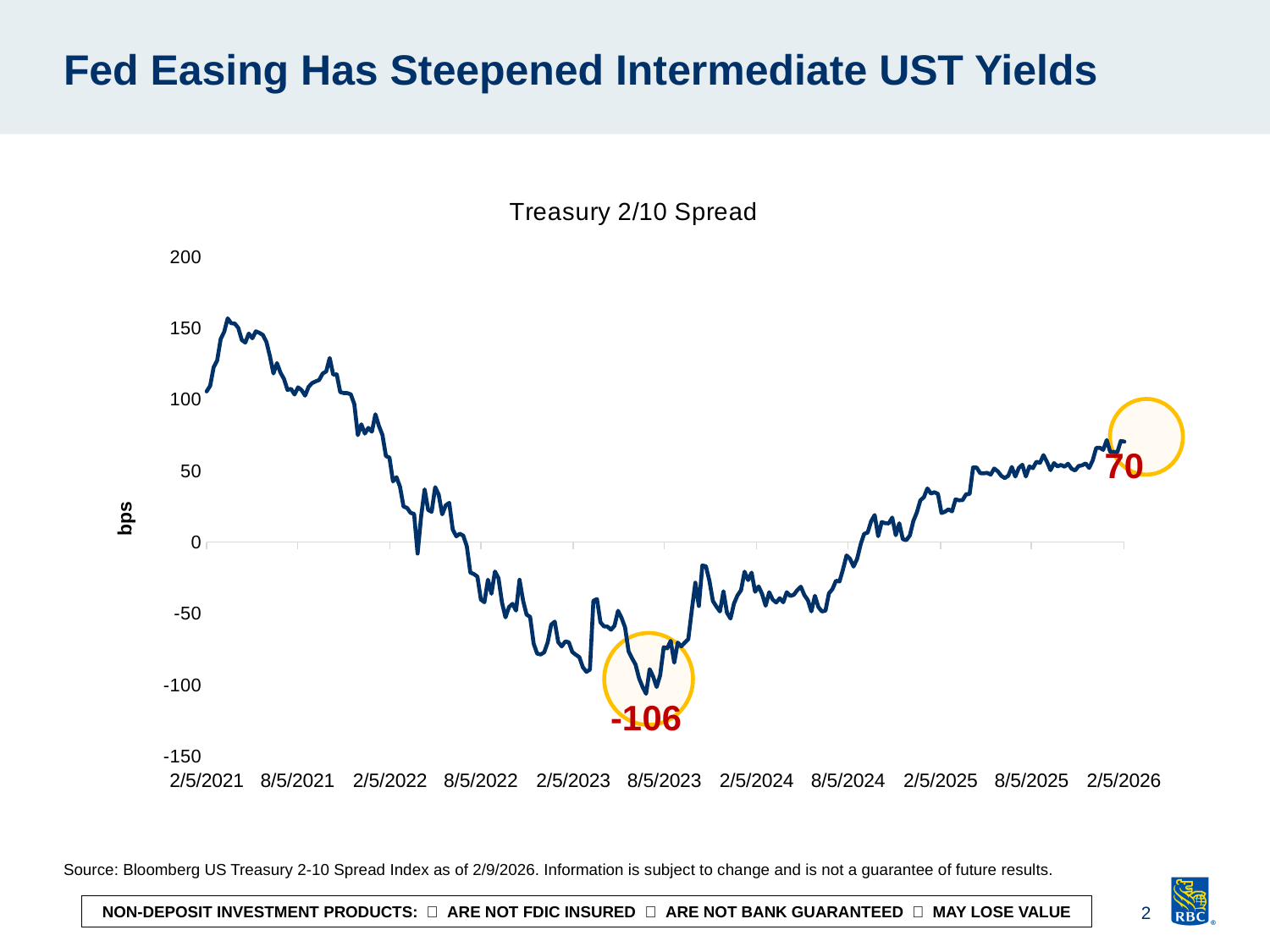

# Fed Easing Has Steepened Intermediate UST Yields

### Chart: Treasury 2/10 Spread

| Category |  |
|---|---|
| 44232 | 105.631 |
| 44239 | 109.52 |
| 44246 | 122.547 |
| 44253 | 127.209 |
| 44260 | 142.332 |
| 44267 | 147.373 |
| 44274 | 156.781 |
| 44281 | 153.338 |
| 44288 | 153.167 |
| 44295 | 150.166 |
| 44302 | 141.666 |
| 44309 | 139.825 |
| 44316 | 146.156 |
| 44323 | 142.826 |
| 44330 | 147.736 |
| 44337 | 146.624 |
| 44344 | 145.167 |
| 44351 | 140.276 |
| 44358 | 130.291 |
| 44365 | 118.195 |
| 44372 | 125.432 |
| 44379 | 118.823 |
| 44386 | 114.293 |
| 44393 | 106.679 |
| 44400 | 107.42 |
| 44407 | 103.444 |
| 44414 | 108.466 |
| 44421 | 106.564 |
| 44428 | 102.69 |
| 44435 | 108.804 |
| 44442 | 111.43 |
| 44449 | 112.635 |
| 44456 | 113.593 |
| 44463 | 118.105 |
| 44470 | 119.582 |
| 44477 | 129.003 |
| 44484 | 117.337 |
| 44491 | 117.496 |
| 44498 | 105.118 |
| 44505 | 104.457 |
| 44512 | 104.381 |
| 44519 | 103.544 |
| 44526 | 96.75 |
| 44533 | 74.974 |
| 44540 | 82.535 |
| 44547 | 76.042 |
| 44554 | 80.044 |
| 44561 | 77.396 |
| 44568 | 89.59 |
| 44575 | 81.499 |
| 44582 | 75.047 |
| 44589 | 60.314 |
| 44596 | 59.251 |
| 44603 | 42.547 |
| 44610 | 45.486 |
| 44617 | 38.798 |
| 44624 | 24.885 |
| 44631 | 23.959 |
| 44638 | 20.498 |
| 44645 | 19.719 |
| 44652 | -8.031 |
| 44659 | 17.821 |
| 44666 | 36.941 |
| 44673 | 22.521 |
| 44680 | 21.284 |
| 44687 | 38.54 |
| 44694 | 33.231 |
| 44701 | 19.425 |
| 44708 | 25.798 |
| 44715 | 27.466 |
| 44722 | 8.819 |
| 44729 | 4.055 |
| 44736 | 5.87 |
| 44743 | 4.514 |
| 44750 | -3.058 |
| 44757 | -21.341 |
| 44764 | -22.378 |
| 44771 | -24.18 |
| 44778 | -40.299 |
| 44785 | -42.134 |
| 44792 | -26.38 |
| 44799 | -36.191 |
| 44806 | -20.619 |
| 44813 | -25.301 |
| 44820 | -42.399 |
| 44827 | -52.723 |
| 44834 | -45.425 |
| 44841 | -43.269 |
| 44848 | -47.97 |
| 44855 | -26.413 |
| 44862 | -41.017 |
| 44869 | -50.839 |
| 44876 | -52.381 |
| 44883 | -71.048 |
| 44890 | -78.115 |
| 44897 | -78.761 |
| 44904 | -77.226 |
| 44911 | -70.234 |
| 44918 | -57.818 |
| 44925 | -55.723 |
| 44932 | -70.16 |
| 44939 | -73.075 |
| 44946 | -69.573 |
| 44953 | -70.176 |
| 44960 | -76.997 |
| 44967 | -78.939 |
| 44974 | -80.665 |
| 44981 | -87.654 |
| 44988 | -90.892 |
| 44995 | -89.383 |
| 45002 | -41.117 |
| 45009 | -39.864 |
| 45016 | -56.174 |
| 45023 | -59.017 |
| 45030 | -59.241 |
| 45037 | -61.405 |
| 45044 | -58.648 |
| 45051 | -48.11 |
| 45058 | -53.1 |
| 45065 | -59.752 |
| 45072 | -76.567 |
| 45079 | -81.452 |
| 45086 | -85.834 |
| 45093 | -95.487 |
| 45100 | -101.496 |
| 45107 | -106.297 |
| 45114 | -89.051 |
| 45121 | -94.193 |
| 45128 | -101.518 |
| 45135 | -93.207 |
| 45142 | -73.655 |
| 45149 | -74.455 |
| 45156 | -69.219 |
| 45163 | -84.485 |
| 45170 | -70.388 |
| 45177 | -73.075 |
| 45184 | -70.438 |
| 45191 | -68.034 |
| 45198 | -47.662 |
| 45205 | -28.46 |
| 45212 | -44.779 |
| 45219 | -16.373 |
| 45226 | -16.957 |
| 45233 | -27.043 |
| 45240 | -41.26 |
| 45247 | -45.22 |
| 45254 | -48.62 |
| 45261 | -34.488 |
| 45268 | -49.52 |
| 45275 | -53.594 |
| 45282 | -43.024 |
| 45289 | -37.288 |
| 45296 | -33.708 |
| 45303 | -20.722 |
| 45310 | -26.621 |
| 45317 | -21.363 |
| 45324 | -34.821 |
| 45331 | -31.079 |
| 45338 | -36.453 |
| 45345 | -44.59 |
| 45352 | -35.152 |
| 45359 | -40.275 |
| 45366 | -42.34 |
| 45373 | -39.319 |
| 45380 | -42.173 |
| 45387 | -35.099 |
| 45394 | -37.713 |
| 45401 | -36.937 |
| 45408 | -33.664 |
| 45415 | -31.253 |
| 45422 | -37.129 |
| 45429 | -40.684 |
| 45436 | -48.546 |
| 45443 | -37.621 |
| 45450 | -45.539 |
| 45457 | -48.565 |
| 45464 | -48.101 |
| 45471 | -35.946 |
| 45478 | -32.935 |
| 45485 | -27.069 |
| 45492 | -27.622 |
| 45499 | -19.145 |
| 45506 | -9.35 |
| 45513 | -11.745 |
| 45520 | -17.134 |
| 45527 | -11.842 |
| 45534 | -1.721 |
| 45541 | 5.767 |
| 45548 | 6.684 |
| 45555 | 14.611 |
| 45562 | 18.935 |
| 45569 | 4.131 |
| 45576 | 14.068 |
| 45583 | 13.244 |
| 45590 | 13.105 |
| 45597 | 17.204 |
| 45604 | 4.826 |
| 45611 | 13.193 |
| 45618 | 2.083 |
| 45625 | 1.347 |
| 45632 | 4.69 |
| 45639 | 14.765 |
| 45646 | 20.772 |
| 45653 | 29.292 |
| 45660 | 31.468 |
| 45667 | 37.582 |
| 45674 | 34.025 |
| 45681 | 34.959 |
| 45688 | 33.749 |
| 45695 | 20.335 |
| 45702 | 21.312 |
| 45709 | 22.904 |
| 45716 | 21.523 |
| 45723 | 29.935 |
| 45730 | 29.295 |
| 45737 | 29.392 |
| 45744 | 33.545 |
| 45751 | 33.619 |
| 45758 | 52.331 |
| 45765 | 52.246 |
| 45772 | 48.325 |
| 45779 | 48.232 |
| 45786 | 48.54 |
| 45793 | 47.329 |
| 45800 | 51.555 |
| 45807 | 49.669 |
| 45814 | 46.488 |
| 45821 | 44.908 |
| 45828 | 46.531 |
| 45835 | 52.686 |
| 45842 | 45.961 |
| 45849 | 52.016 |
| 45856 | 54.221 |
| 45863 | 46.036 |
| 45870 | 53.012 |
| 45877 | 51.849 |
| 45884 | 56.333 |
| 45891 | 55.528 |
| 45898 | 60.965 |
| 45905 | 56.297 |
| 45912 | 50.452 |
| 45919 | 55.378 |
| 45926 | 53.048 |
| 45933 | 54.125 |
| 45940 | 52.857 |
| 45947 | 54.936 |
| 45954 | 51.442 |
| 45961 | 50.179 |
| 45968 | 53.292 |
| 45975 | 53.822 |
| 45982 | 55.157 |
| 45989 | 51.985 |
| 45996 | 57.269 |
| 46003 | 65.979 |
| 46010 | 66.16 |
| 46017 | 64.669 |
| 46024 | 71.531 |
| 46031 | 63.118 |
| 46038 | 63.266 |
| 46045 | 62.91 |
| 46052 | 70.897 |
| 46059 | 70.431 |
|  | None |
|  | None |
|  | None |
|  | None |
|  | None |
|  | None |
|  | None |
|  | None |
|  | None |
|  | None |
|  | None |
|  | None |
|  | None |
|  | None |
|  | None |
|  | None |
|  | None |
|  | None |
|  | None |
|  | None |
|  | None |
|  | None |
|  | None |
|  | None |
|  | None |
|  | None |
|  | None |
|  | None |
|  | None |
|  | None |
|  | None |
|  | None |
|  | None |
|  | None |
|  | None |
|  | None |
|  | None |
|  | None |
|  | None |
|  | None |
|  | None |
|  | None |
|  | None |
|  | None |
|  | None |
|  | None |
|  | None |
|  | None |
|  | None |
|  | None |
|  | None |
|  | None |
|  | None |
|  | None |
|  | None |
|  | None |
|  | None |
|  | None |
|  | None |
|  | None |
|  | None |
|  | None |
|  | None |
|  | None |
|  | None |
|  | None |
|  | None |
|  | None |
|  | None |
|  | None |
|  | None |
|  | None |
|  | None |
|  | None |
|  | None |
|  | None |
|  | None |
|  | None |
|  | None |
|  | None |
|  | None |
|  | None |
|  | None |
|  | None |
|  | None |
|  | None |
|  | None |
|  | None |
|  | None |
|  | None |
|  | None |
|  | None |
|  | None |
|  | None |
|  | None |
|  | None |
|  | None |
|  | None |
|  | None |
|  | None |
|  | None |
|  | None |
|  | None |
|  | None |
|  | None |
|  | None |
|  | None |
|  | None |
|  | None |
|  | None |
|  | None |
|  | None |
|  | None |
|  | None |
|  | None |
|  | None |
|  | None |
|  | None |
|  | None |
|  | None |
|  | None |
|  | None |
|  | None |
|  | None |
|  | None |
|  | None |
|  | None |
|  | None |
|  | None |
|  | None |
|  | None |
|  | None |
|  | None |
|  | None |
|  | None |
|  | None |
|  | None |
|  | None |
|  | None |
|  | None |
|  | None |
|  | None |
|  | None |
|  | None |
|  | None |
|  | None |
|  | None |
|  | None |
|  | None |
|  | None |
|  | None |
|  | None |
|  | None |
|  | None |
|  | None |
|  | None |
|  | None |
|  | None |
|  | None |
|  | None |
|  | None |
|  | None |
|  | None |
|  | None |
|  | None |
|  | None |
|  | None |
|  | None |
|  | None |
|  | None |
|  | None |
|  | None |
|  | None |
|  | None |
|  | None |
|  | None |
|  | None |
|  | None |
|  | None |
|  | None |
|  | None |
|  | None |
|  | None |
|  | None |
|  | None |
|  | None |
|  | None |
|  | None |
|  | None |
|  | None |
|  | None |
|  | None |
|  | None |
|  | None |
|  | None |
|  | None |
|  | None |
|  | None |
|  | None |
|  | None |
|  | None |
|  | None |
|  | None |
|  | None |
|  | None |
|  | None |
|  | None |
|  | None |
|  | None |
|  | None |
|  | None |
|  | None |
|  | None |
|  | None |
|  | None |
|  | None |
|  | None |
|  | None |
|  | None |
|  | None |
|  | None |
|  | None |
|  | None |
|  | None |
|  | None |
|  | None |
|  | None |
|  | None |
|  | None |
|  | None |
|  | None |
|  | None |
|  | None |
|  | None |
|  | None |
|  | None |
|  | None |
|  | None |
|  | None |
|  | None |
|  | None |
|  | None |
|  | None |
|  | None |
|  | None |
|  | None |
|  | None |
|  | None |
|  | None |
|  | None |
|  | None |
|  | None |
|  | None |
|  | None |
|  | None |
|  | None |
|  | None |
|  | None |
|  | None |
|  | None |
|  | None |
|  | None |
|  | None |
|  | None |
|  | None |
|  | None |
|  | None |
|  | None |
|  | None |
|  | None |
|  | None |
|  | None |
|  | None |
|  | None |
|  | None |
|  | None |
|  | None |
|  | None |
|  | None |
|  | None |
|  | None |
|  | None |
|  | None |
|  | None |
|  | None |
|  | None |
|  | None |
|  | None |
|  | None |
|  | None |
|  | None |
|  | None |
|  | None |
|  | None |
|  | None |
|  | None |
|  | None |
|  | None |
|  | None |
|  | None |
|  | None |
|  | None |
|  | None |
|  | None |
|  | None |
|  | None |
|  | None |
|  | None |
|  | None |
|  | None |
|  | None |
|  | None |
|  | None |
|  | None |
|  | None |
|  | None |
|  | None |
|  | None |
|  | None |
|  | None |
|  | None |
|  | None |
|  | None |
|  | None |
|  | None |
|  | None |
|  | None |
|  | None |
|  | None |
|  | None |
|  | None |
|  | None |
|  | None |
|  | None |
|  | None |
|  | None |
|  | None |
|  | None |
|  | None |
|  | None |
|  | None |
|  | None |
|  | None |
|  | None |
|  | None |
|  | None |
|  | None |
|  | None |
|  | None |
|  | None |
|  | None |
|  | None |
|  | None |
|  | None |
|  | None |
|  | None |
|  | None |
|  | None |
|  | None |
|  | None |
|  | None |
|  | None |
|  | None |
|  | None |
|  | None |
|  | None |
|  | None |
|  | None |
|  | None |
|  | None |
|  | None |
|  | None |
|  | None |
|  | None |
|  | None |
|  | None |
|  | None |
|  | None |
|  | None |
|  | None |
|  | None |
|  | None |
|  | None |
|  | None |
|  | None |
|  | None |
|  | None |
|  | None |
|  | None |
|  | None |
|  | None |
|  | None |
|  | None |
|  | None |
|  | None |
|  | None |
|  | None |
|  | None |
|  | None |
|  | None |
|  | None |
|  | None |
|  | None |
|  | None |
|  | None |
|  | None |
|  | None |
|  | None |
|  | None |
|  | None |
|  | None |
|  | None |
|  | None |
|  | None |
|  | None |
|  | None |
|  | None |
|  | None |
|  | None |
|  | None |
|  | None |
|  | None |
|  | None |
|  | None |
|  | None |
|  | None |
|  | None |
|  | None |
|  | None |
|  | None |
|  | None |
|  | None |
|  | None |
|  | None |
|  | None |
|  | None |
|  | None |
|  | None |
|  | None |
|  | None |
|  | None |
|  | None |
|  | None |
|  | None |
|  | None |
|  | None |
|  | None |
|  | None |
|  | None |
|  | None |
|  | None |
|  | None |
|  | None |
|  | None |
|  | None |
|  | None |
|  | None |
|  | None |
|  | None |
|  | None |
|  | None |
|  | None |
|  | None |
|  | None |
|  | None |
|  | None |
|  | None |
|  | None |
|  | None |
|  | None |
|  | None |
|  | None |
|  | None |
|  | None |
|  | None |
|  | None |
|  | None |
|  | None |
|  | None |
|  | None |
|  | None |
|  | None |
|  | None |
|  | None |
|  | None |
|  | None |
|  | None |
|  | None |
|  | None |
|  | None |
|  | None |
|  | None |
|  | None |
|  | None |
|  | None |
|  | None |
|  | None |
|  | None |
|  | None |
|  | None |
|  | None |
|  | None |
|  | None |
|  | None |
|  | None |
|  | None |
|  | None |
|  | None |
|  | None |
|  | None |
|  | None |
|  | None |
|  | None |
|  | None |
|  | None |
|  | None |
|  | None |
|  | None |
|  | None |
|  | None |
|  | None |
|  | None |
|  | None |
|  | None |
|  | None |
|  | None |
|  | None |
|  | None |
|  | None |
|  | None |
|  | None |
|  | None |
|  | None |
|  | None |
|  | None |
|  | None |
|  | None |
|  | None |
|  | None |
|  | None |
|  | None |
|  | None |
|  | None |
|  | None |
|  | None |
|  | None |
|  | None |
|  | None |
|  | None |
|  | None |
|  | None |
|  | None |
|  | None |
|  | None |
|  | None |
|  | None |
|  | None |
|  | None |
|  | None |
|  | None |
|  | None |
|  | None |
|  | None |
|  | None |
|  | None |
|  | None |
|  | None |
|  | None |
|  | None |
|  | None |
|  | None |
|  | None |
|  | None |
|  | None |
|  | None |
|  | None |
|  | None |
|  | None |
|  | None |
|  | None |
|  | None |
|  | None |
|  | None |
|  | None |
|  | None |
|  | None |
|  | None |
|  | None |
|  | None |
|  | None |
|  | None |
|  | None |
|  | None |
|  | None |
|  | None |
|  | None |
|  | None |
|  | None |
|  | None |
|  | None |
|  | None |
|  | None |
|  | None |
|  | None |
|  | None |
|  | None |
|  | None |
|  | None |
|  | None |
|  | None |
|  | None |
|  | None |
|  | None |
|  | None |
|  | None |
|  | None |
|  | None |
|  | None |
|  | None |
|  | None |
|  | None |
|  | None |
|  | None |
|  | None |
|  | None |
|  | None |
|  | None |
|  | None |
|  | None |
|  | None |
|  | None |
|  | None |
|  | None |
|  | None |
|  | None |
|  | None |
|  | None |
|  | None |
|  | None |
|  | None |
|  | None |
|  | None |
|  | None |
|  | None |
|  | None |
|  | None |
|  | None |
|  | None |
|  | None |
|  | None |
|  | None |
|  | None |
|  | None |
|  | None |
|  | None |
|  | None |
|  | None |
|  | None |
|  | None |
|  | None |
|  | None |
|  | None |
|  | None |
|  | None |
|  | None |
|  | None |
|  | None |
|  | None |
|  | None |
|  | None |
|  | None |
|  | None |
|  | None |
|  | None |
|  | None |
|  | None |
|  | None |
|  | None |
|  | None |
|  | None |
|  | None |
|  | None |
|  | None |
|  | None |
|  | None |
|  | None |
|  | None |
|  | None |
|  | None |
|  | None |
|  | None |
|  | None |
|  | None |
|  | None |
|  | None |
|  | None |
|  | None |
|  | None |
|  | None |
|  | None |
|  | None |
|  | None |
|  | None |
|  | None |
|  | None |
|  | None |
|  | None |
|  | None |
|  | None |
|  | None |
|  | None |
|  | None |
|  | None |
|  | None |
|  | None |
|  | None |
|  | None |
|  | None |
|  | None |
|  | None |
|  | None |
|  | None |
|  | None |
|  | None |
|  | None |
|  | None |
|  | None |
|  | None |
|  | None |
|  | None |
|  | None |
|  | None |
|  | None |
|  | None |
|  | None |
|  | None |
|  | None |
|  | None |
|  | None |
|  | None |
|  | None |
|  | None |
|  | None |
|  | None |
|  | None |
|  | None |
|  | None |
|  | None |
|  | None |
|  | None |
|  | None |
|  | None |
|  | None |
|  | None |
|  | None |
|  | None |
|  | None |
|  | None |
|  | None |
|  | None |
|  | None |
|  | None |
|  | None |
|  | None |
|  | None |
|  | None |
|  | None |
|  | None |
|  | None |
|  | None |
|  | None |
|  | None |
|  | None |
|  | None |
|  | None |
|  | None |
|  | None |
|  | None |
|  | None |
|  | None |
|  | None |
|  | None |
|  | None |
|  | None |
|  | None |
|  | None |
|  | None |
|  | None |
|  | None |
|  | None |
|  | None |
|  | None |
|  | None |
|  | None |
|  | None |
|  | None |
|  | None |
|  | None |
|  | None |
|  | None |
|  | None |
|  | None |
|  | None |
|  | None |
|  | None |
|  | None |
|  | None |
|  | None |
|  | None |
|  | None |
|  | None |
|  | None |
|  | None |
|  | None |
|  | None |
|  | None |
|  | None |
|  | None |
|  | None |
|  | None |
|  | None |
|  | None |
|  | None |
|  | None |
|  | None |
|  | None |
|  | None |
|  | None |
|  | None |
|  | None |
|  | None |
|  | None |
|  | None |
|  | None |
|  | None |
|  | None |
|  | None |
|  | None |
|  | None |
|  | None |
|  | None |
|  | None |
|  | None |
|  | None |
|  | None |
|  | None |
|  | None |
|  | None |
|  | None |
|  | None |
|  | None |
|  | None |
|  | None |
|  | None |
|  | None |
|  | None |
|  | None |
|  | None |
|  | None |
|  | None |
|  | None |
|  | None |
|  | None |
|  | None |
|  | None |
|  | None |
|  | None |
|  | None |
|  | None |
|  | None |
|  | None |
|  | None |
|  | None |
|  | None |
|  | None |
|  | None |
|  | None |
|  | None |
|  | None |
|  | None |
|  | None |
|  | None |
|  | None |
|  | None |
|  | None |
|  | None |
|  | None |
|  | None |
|  | None |
|  | None |
|  | None |
|  | None |
|  | None |
|  | None |
|  | None |
|  | None |
|  | None |
|  | None |
|  | None |
|  | None |
|  | None |
|  | None |
|  | None |
|  | None |
|  | None |
|  | None |
|  | None |
|  | None |
|  | None |
|  | None |
|  | None |
|  | None |
|  | None |
|  | None |
|  | None |
|  | None |
|  | None |
|  | None |
|  | None |
|  | None |
|  | None |
|  | None |
|  | None |
|  | None |
|  | None |
|  | None |
|  | None |
|  | None |
|  | None |
|  | None |
|  | None |
|  | None |
|  | None |
|  | None |
|  | None |
|  | None |
|  | None |
|  | None |
|  | None |
|  | None |
|  | None |
|  | None |
|  | None |
|  | None |
|  | None |
|  | None |
|  | None |
|  | None |
|  | None |
|  | None |
|  | None |
|  | None |
|  | None |
|  | None |
|  | None |
|  | None |
|  | None |
|  | None |
|  | None |
|  | None |
|  | None |
|  | None |
|  | None |
|  | None |
|  | None |
|  | None |
|  | None |
|  | None |
|  | None |
|  | None |
|  | None |
|  | None |
|  | None |
|  | None |
|  | None |
|  | None |
|  | None |
|  | None |
|  | None |
|  | None |
|  | None |
|  | None |
|  | None |
|  | None |
|  | None |
|  | None |
|  | None |
|  | None |
|  | None |
|  | None |
|  | None |
|  | None |
|  | None |
|  | None |
|  | None |
|  | None |
|  | None |
|  | None |
|  | None |
|  | None |
|  | None |
|  | None |
|  | None |
|  | None |
|  | None |
|  | None |
|  | None |
|  | None |
|  | None |
|  | None |
|  | None |
|  | None |
|  | None |
|  | None |
|  | None |
|  | None |
|  | None |
|  | None |
|  | None |
|  | None |
|  | None |
|  | None |
|  | None |
|  | None |
|  | None |
|  | None |
|  | None |
|  | None |
|  | None |
|  | None |
|  | None |
|  | None |
|  | None |
|  | None |
|  | None |
|  | None |
|  | None |
|  | None |
|  | None |
|  | None |
|  | None |

Source: Bloomberg US Treasury 2-10 Spread Index as of 2/9/2026. Information is subject to change and is not a guarantee of future results.
2